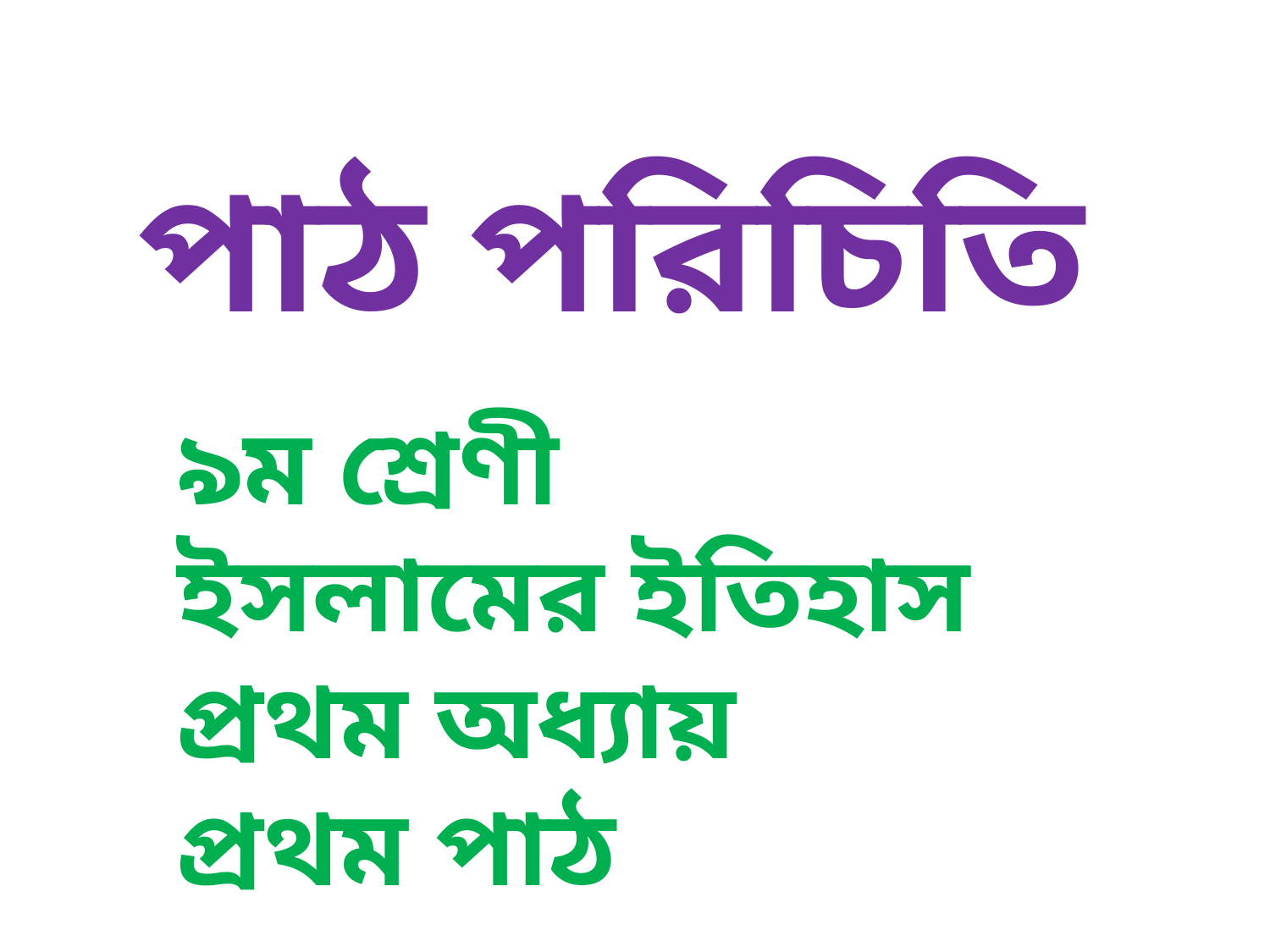

পাঠ পরিচিতি
৯ম শ্রেণী
ইসলামের ইতিহাস
প্রথম অধ্যায়
প্রথম পাঠ